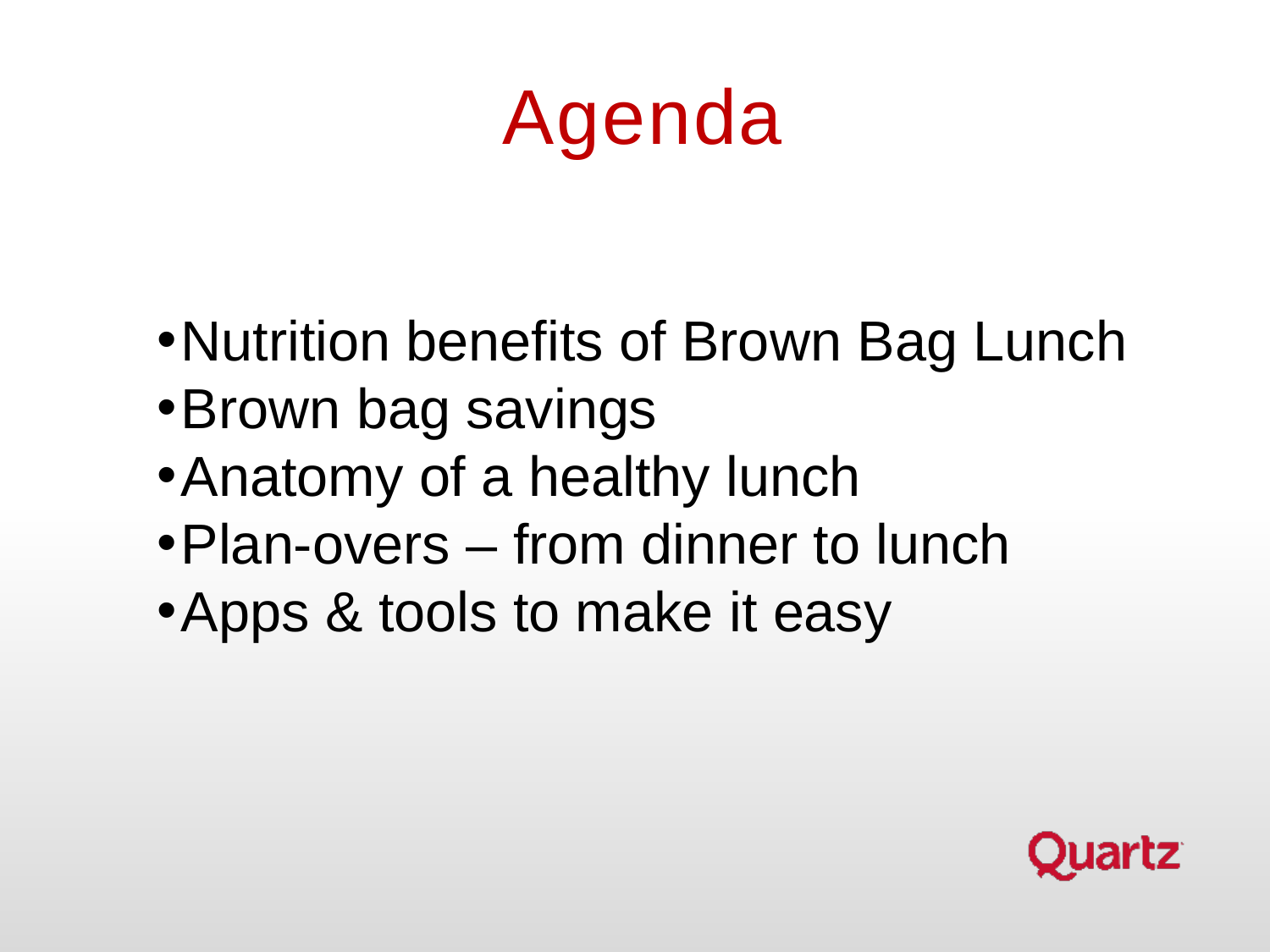

Agenda
Nutrition benefits of Brown Bag Lunch
Brown bag savings
Anatomy of a healthy lunch
Plan-overs – from dinner to lunch
Apps & tools to make it easy